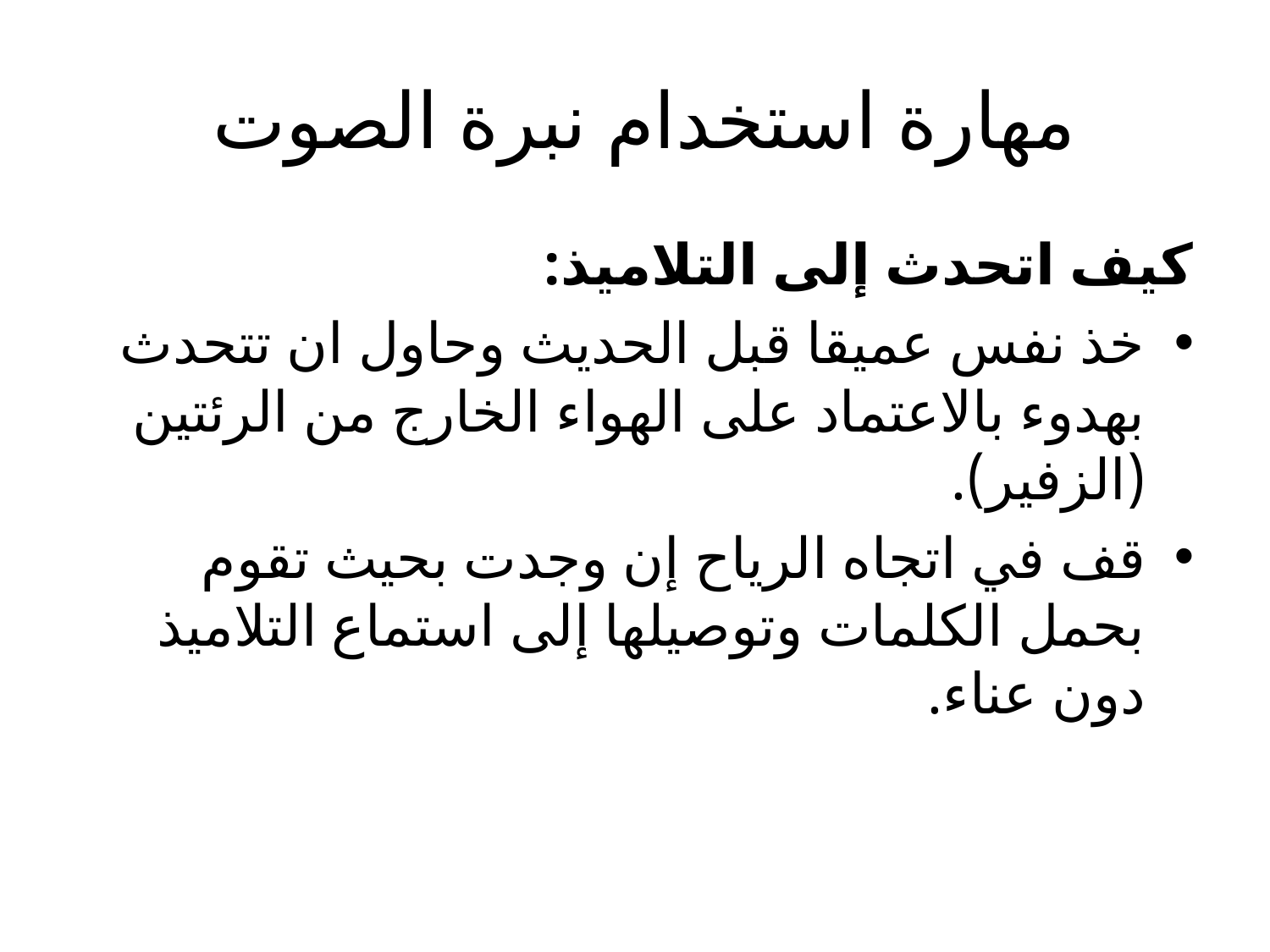

# مهارة استخدام نبرة الصوت
كيف اتحدث إلى التلاميذ:
خذ نفس عميقا قبل الحديث وحاول ان تتحدث بهدوء بالاعتماد على الهواء الخارج من الرئتين (الزفير).
قف في اتجاه الرياح إن وجدت بحيث تقوم بحمل الكلمات وتوصيلها إلى استماع التلاميذ دون عناء.